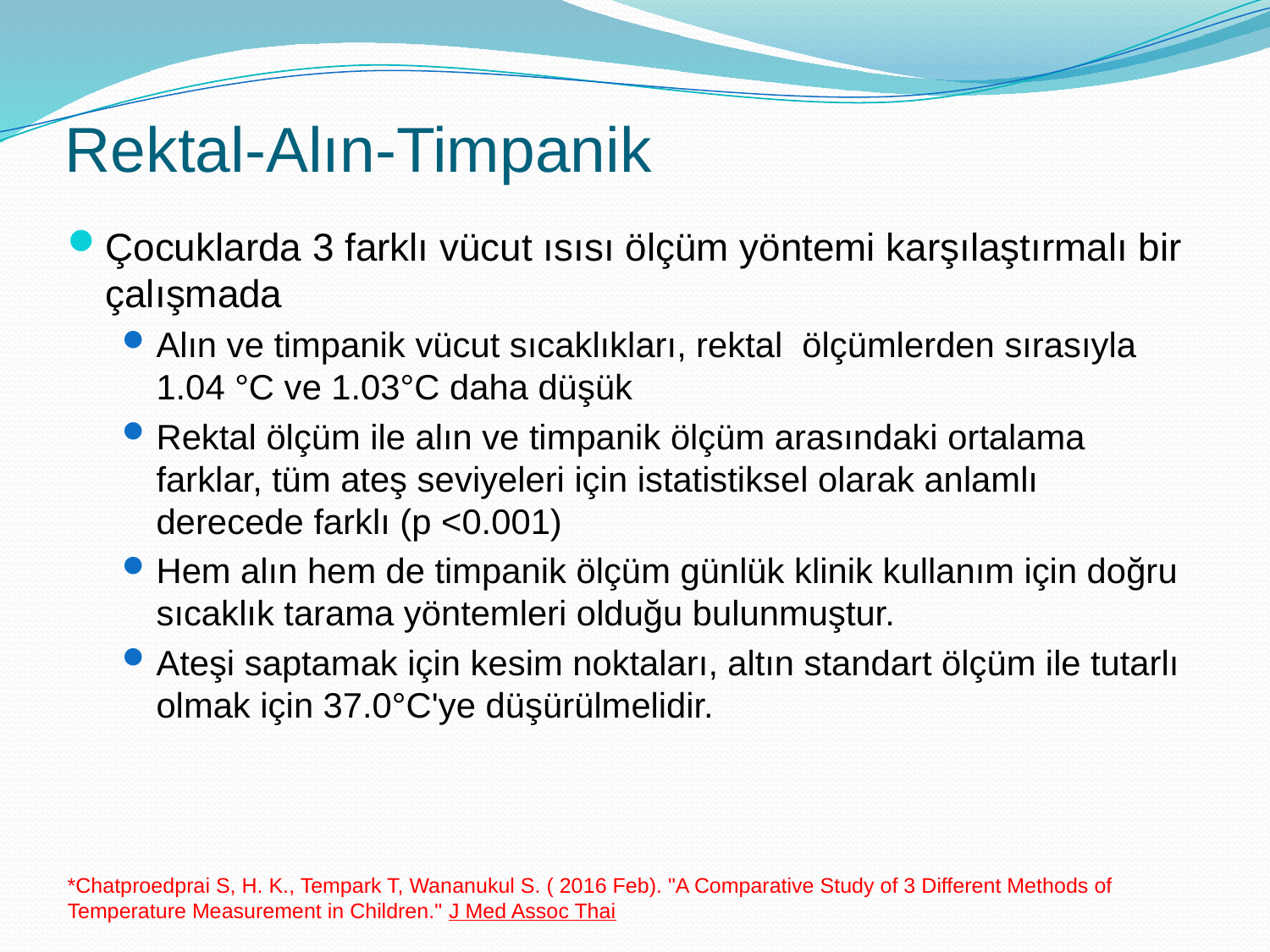

# Rektal-Alın-Timpanik
Çocuklarda 3 farklı vücut ısısı ölçüm yöntemi karşılaştırmalı bir çalışmada
Alın ve timpanik vücut sıcaklıkları, rektal  ölçümlerden sırasıyla 1.04 °C ve 1.03°C daha düşük
Rektal ölçüm ile alın ve timpanik ölçüm arasındaki ortalama farklar, tüm ateş seviyeleri için istatistiksel olarak anlamlı derecede farklı (p <0.001)
Hem alın hem de timpanik ölçüm günlük klinik kullanım için doğru sıcaklık tarama yöntemleri olduğu bulunmuştur.
Ateşi saptamak için kesim noktaları, altın standart ölçüm ile tutarlı olmak için 37.0°C'ye düşürülmelidir.

*Chatproedprai S, H. K., Tempark T, Wananukul S. ( 2016 Feb). "A Comparative Study of 3 Different Methods of Temperature Measurement in Children." J Med Assoc Thai